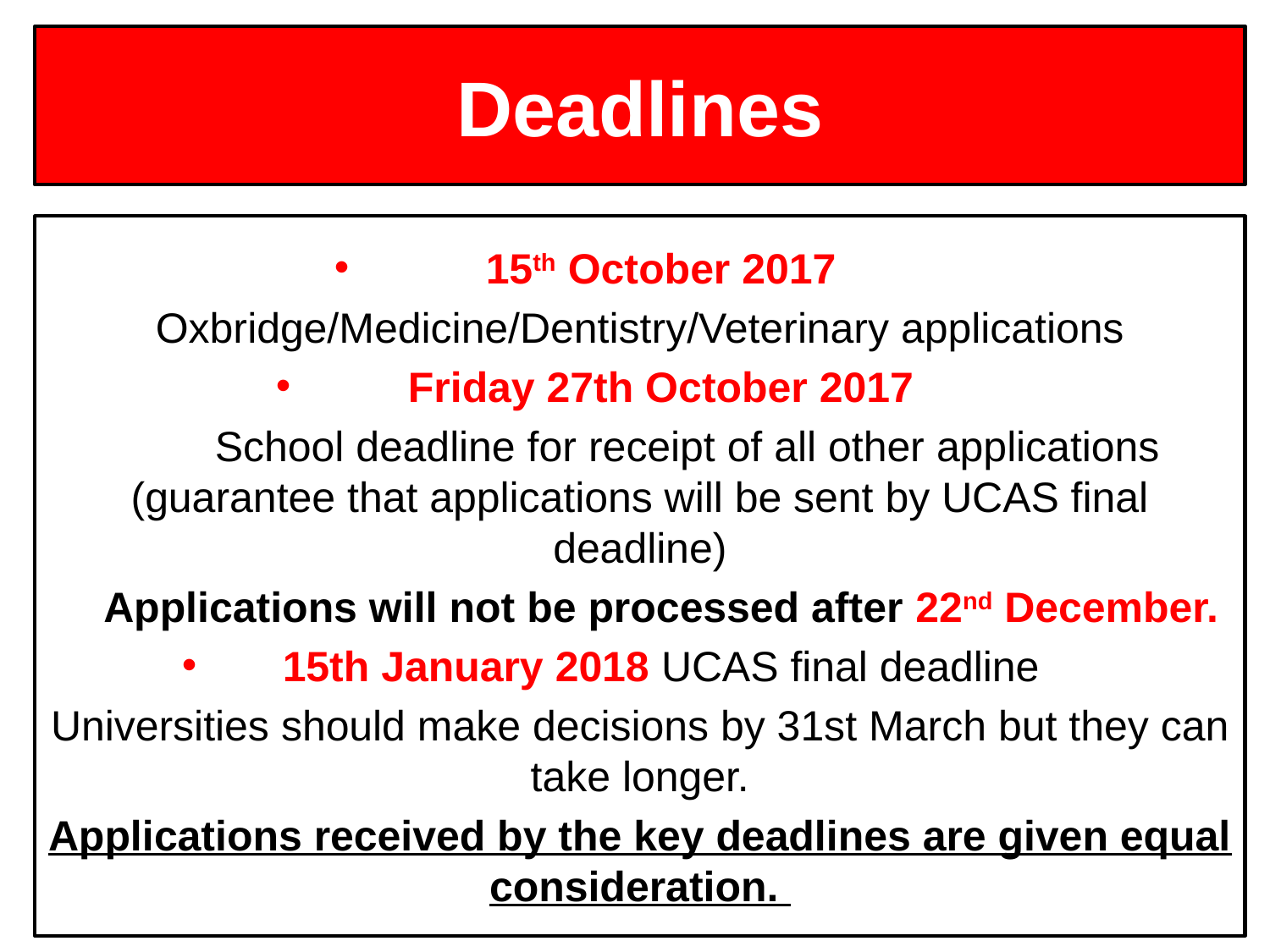

# Deadlines
15th October 2017
Oxbridge/Medicine/Dentistry/Veterinary applications
Friday 27th October 2017
	School deadline for receipt of all other applications (guarantee that applications will be sent by UCAS final deadline)
	Applications will not be processed after 22nd December.
15th January 2018 UCAS final deadline
Universities should make decisions by 31st March but they can take longer.
Applications received by the key deadlines are given equal consideration.